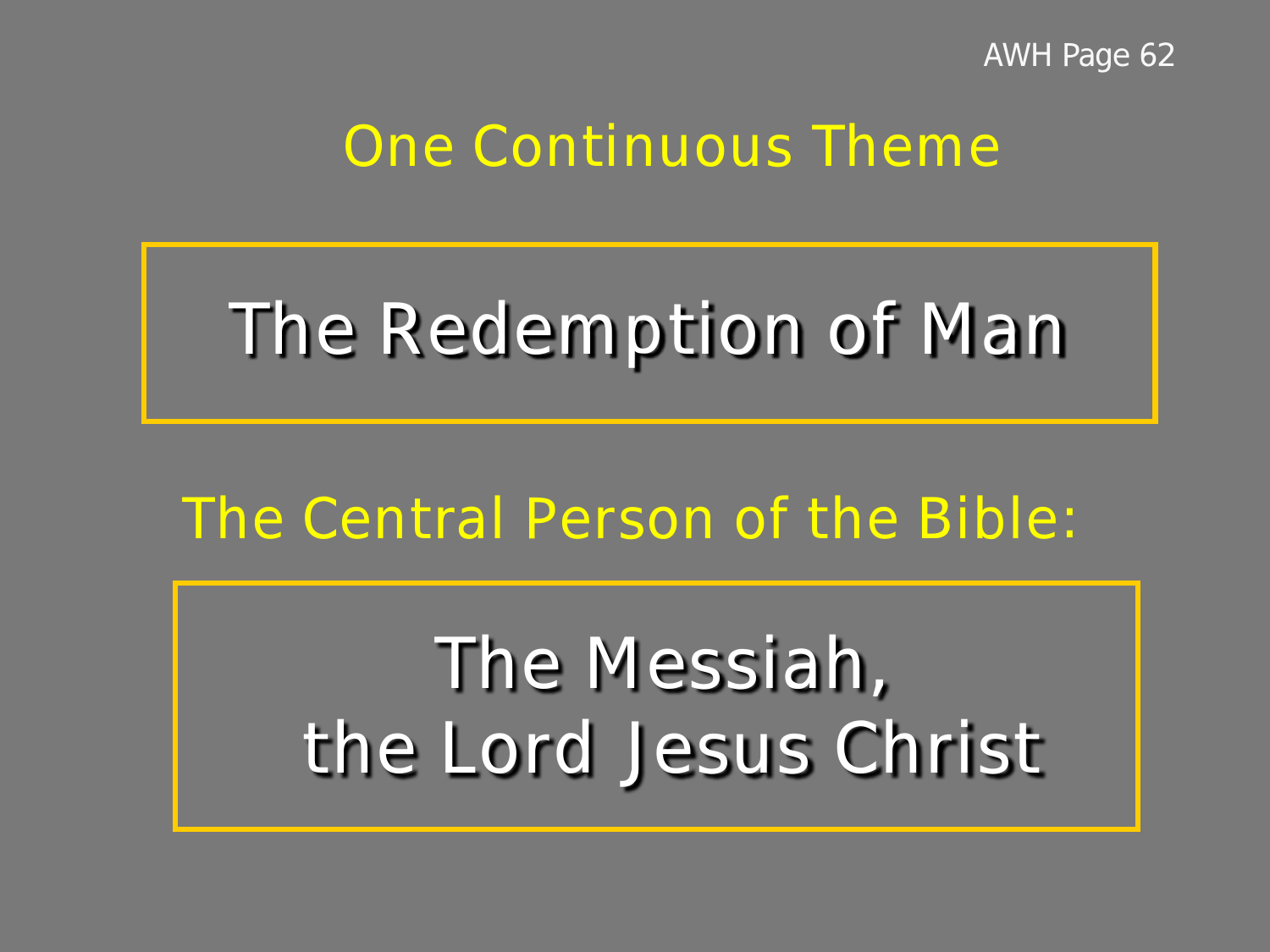

AWH Page 62
One Continuous Theme

The Redemption of Man
The Central Person of the Bible:

The Messiah,
the Lord Jesus Christ